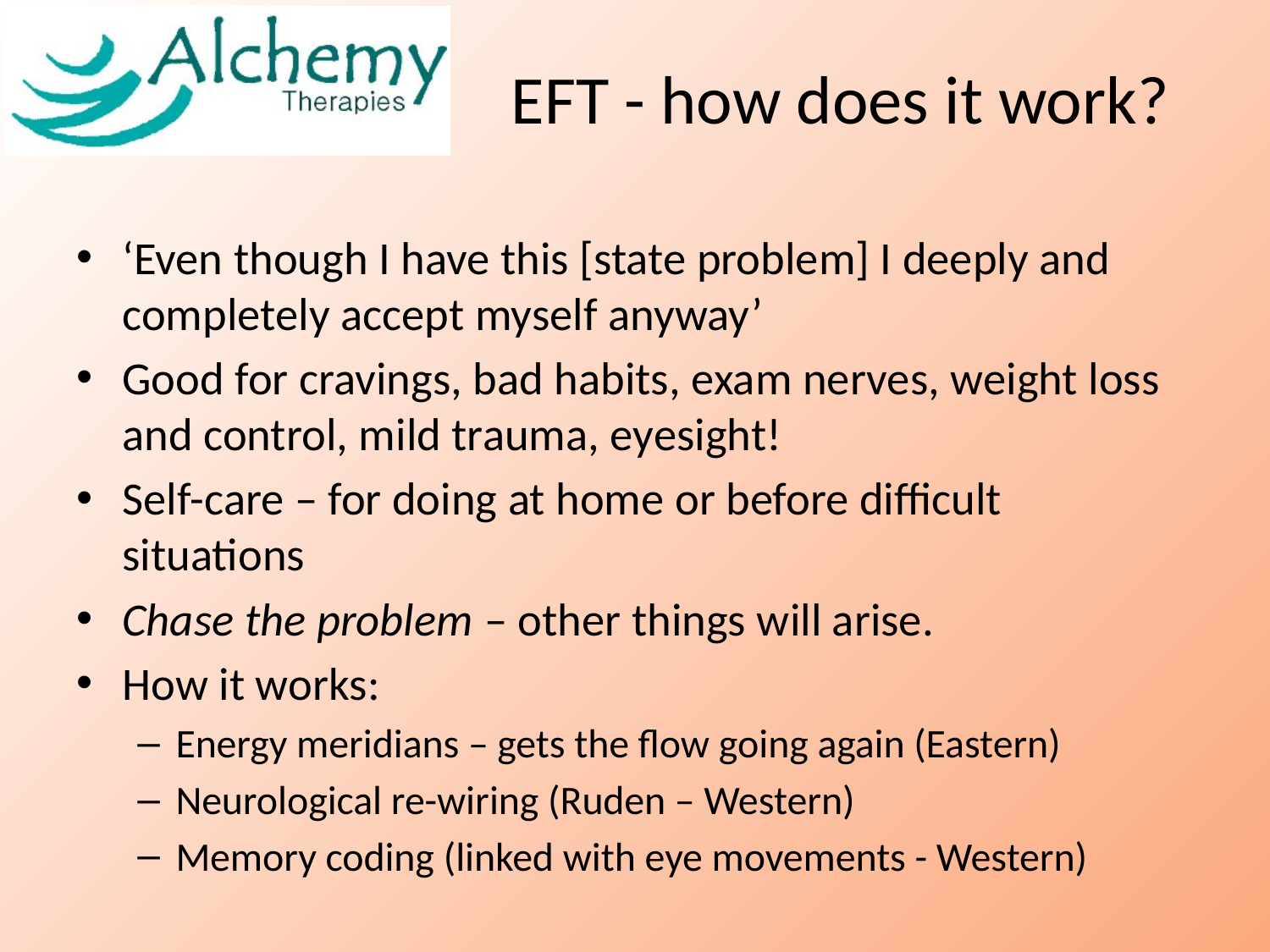

# EFT - how does it work?
‘Even though I have this [state problem] I deeply and completely accept myself anyway’
Good for cravings, bad habits, exam nerves, weight loss and control, mild trauma, eyesight!
Self-care – for doing at home or before difficult situations
Chase the problem – other things will arise.
How it works:
Energy meridians – gets the flow going again (Eastern)
Neurological re-wiring (Ruden – Western)
Memory coding (linked with eye movements - Western)